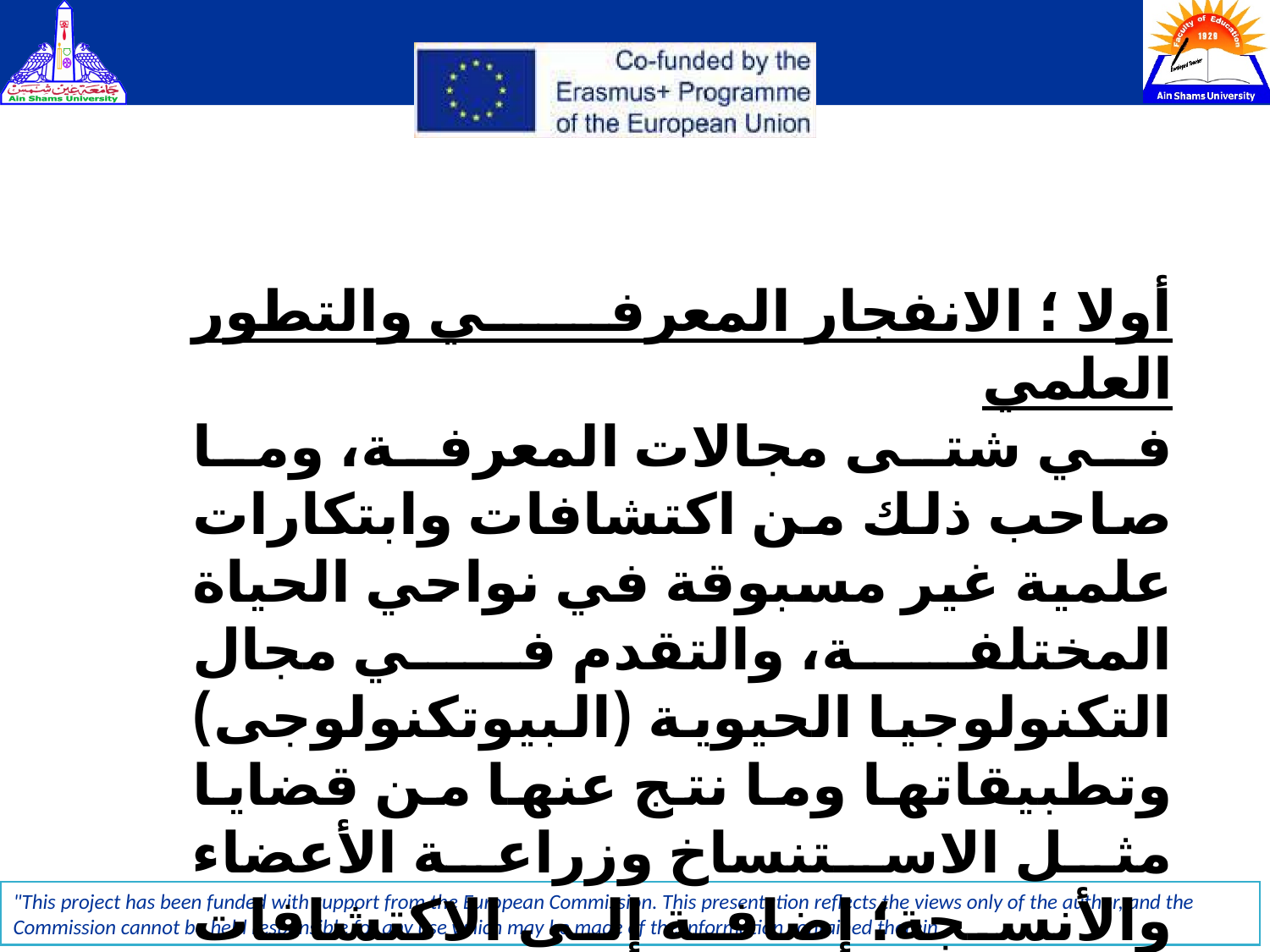

أولا ؛ الانفجار المعرفي والتطور العلمي
في شتى مجالات المعرفة، وما صاحب ذلك من اكتشافات وابتكارات علمية غير مسبوقة في نواحي الحياة المختلفة، والتقدم في مجال التكنولوجيا الحيوية (البيوتكنولوجى) وتطبيقاتها وما نتج عنها من قضايا مثل الاستنساخ وزراعة الأعضاء والأنسجة؛ إضافة إلى الاكتشافات في مجال الذرة وعلوم الفضاء.